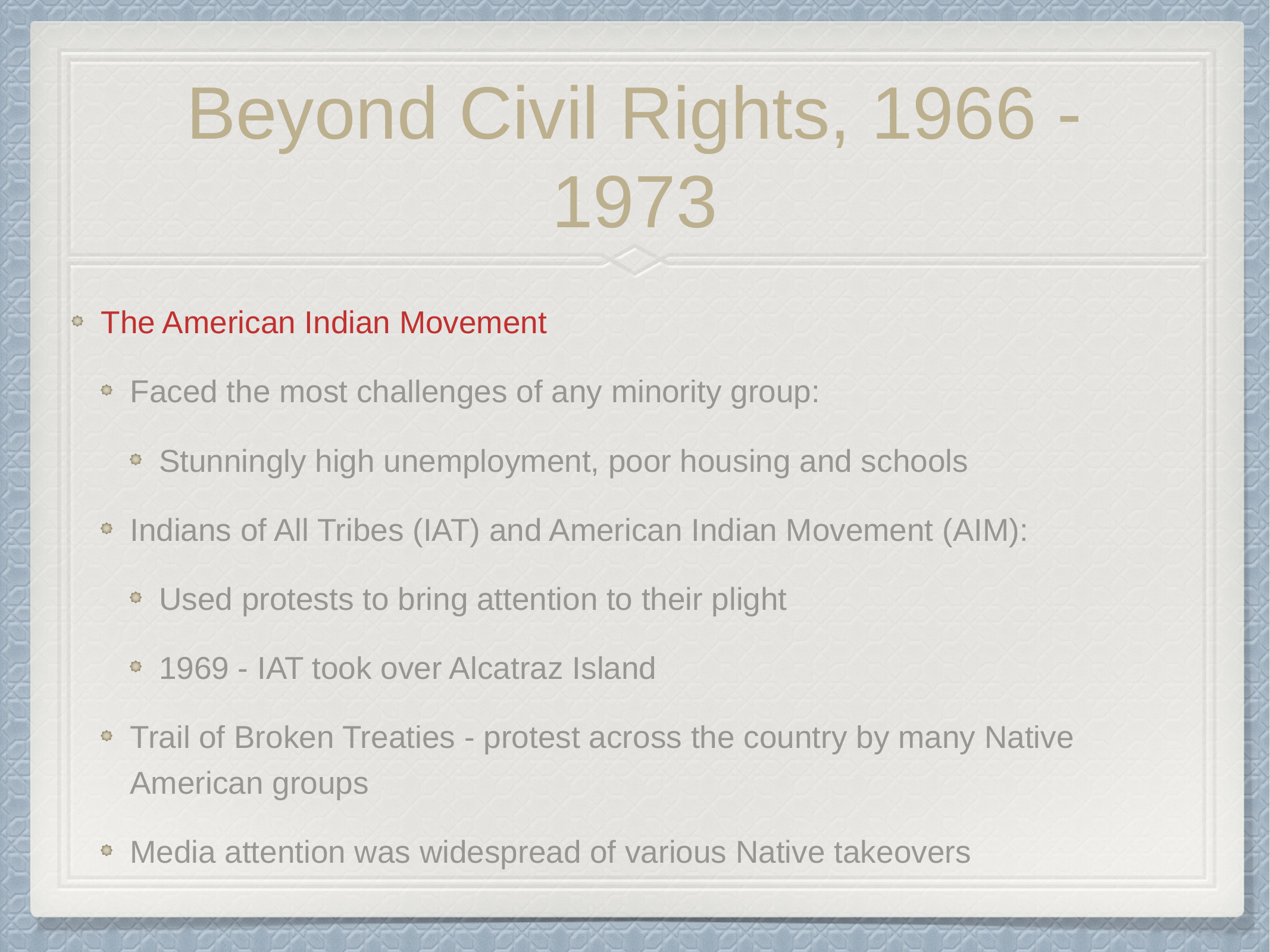

# Beyond Civil Rights, 1966 - 1973
The American Indian Movement
Faced the most challenges of any minority group:
Stunningly high unemployment, poor housing and schools
Indians of All Tribes (IAT) and American Indian Movement (AIM):
Used protests to bring attention to their plight
1969 - IAT took over Alcatraz Island
Trail of Broken Treaties - protest across the country by many Native American groups
Media attention was widespread of various Native takeovers